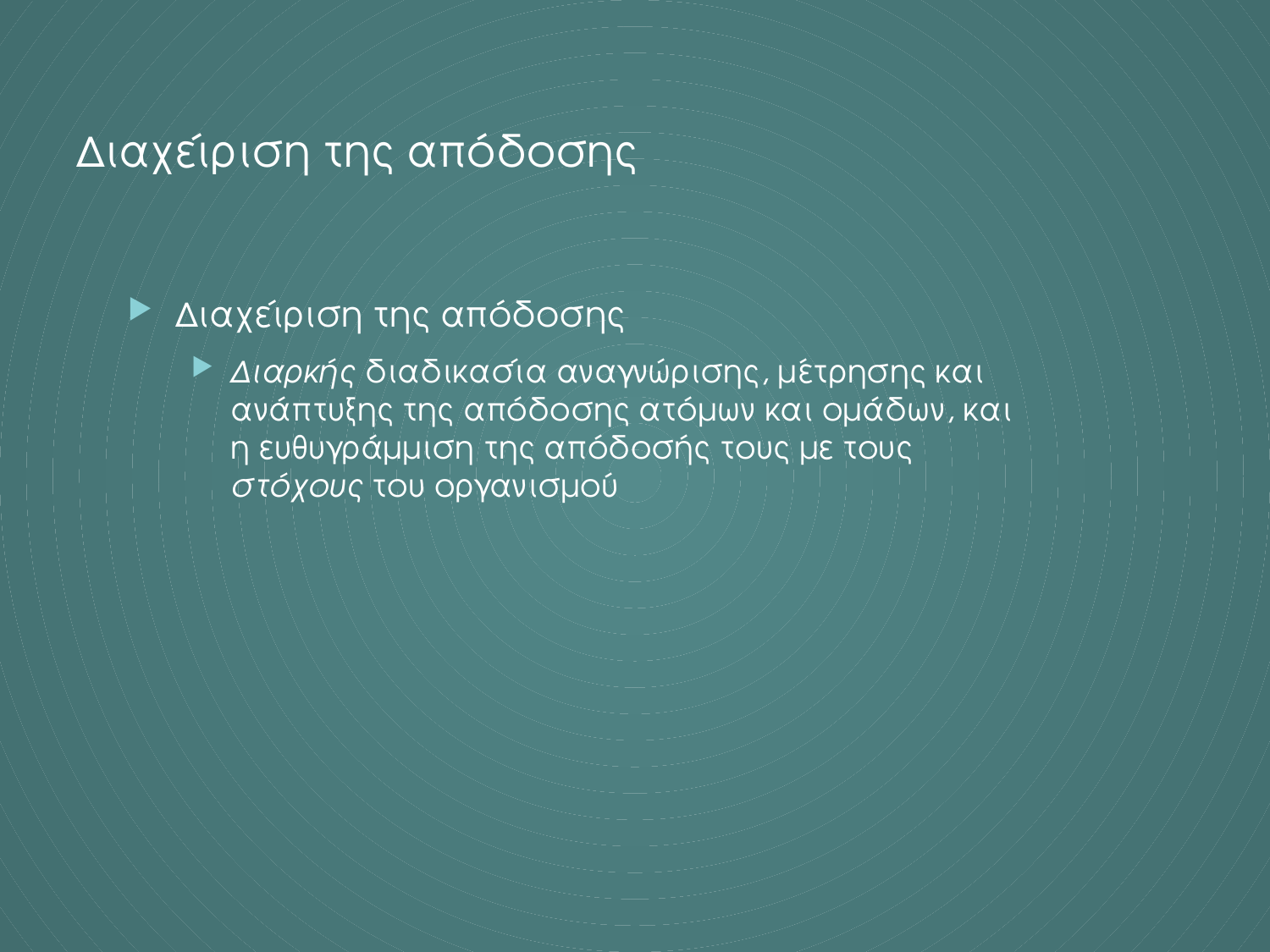

# Διαχείριση της απόδοσης
Διαχείριση της απόδοσης
Διαρκής διαδικασία αναγνώρισης, μέτρησης και ανάπτυξης της απόδοσης ατόμων και ομάδων, και η ευθυγράμμιση της απόδοσής τους με τους στόχους του οργανισμού